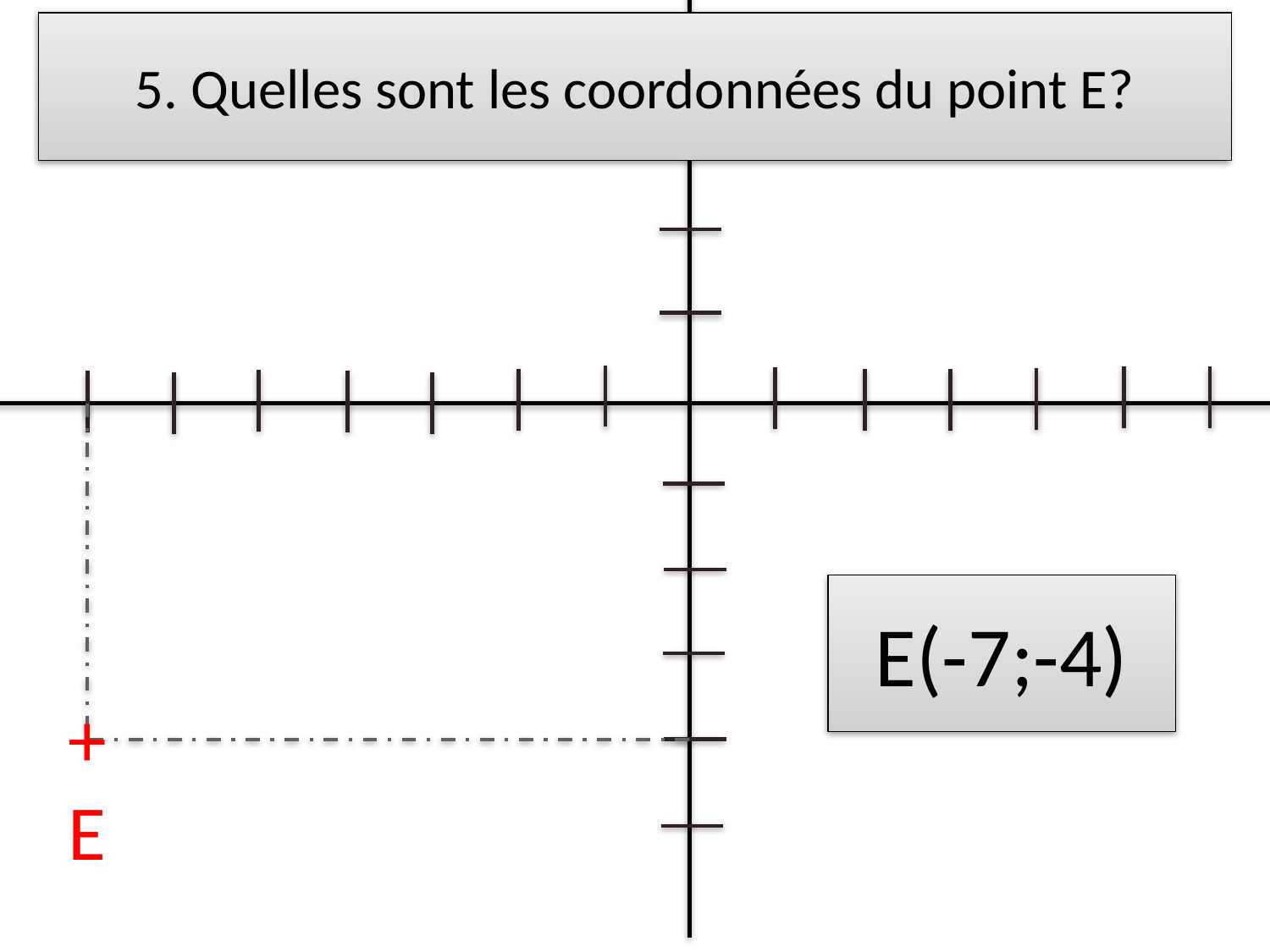

# 5. Quelles sont les coordonnées du point E?
E(-7;-4)
+
E